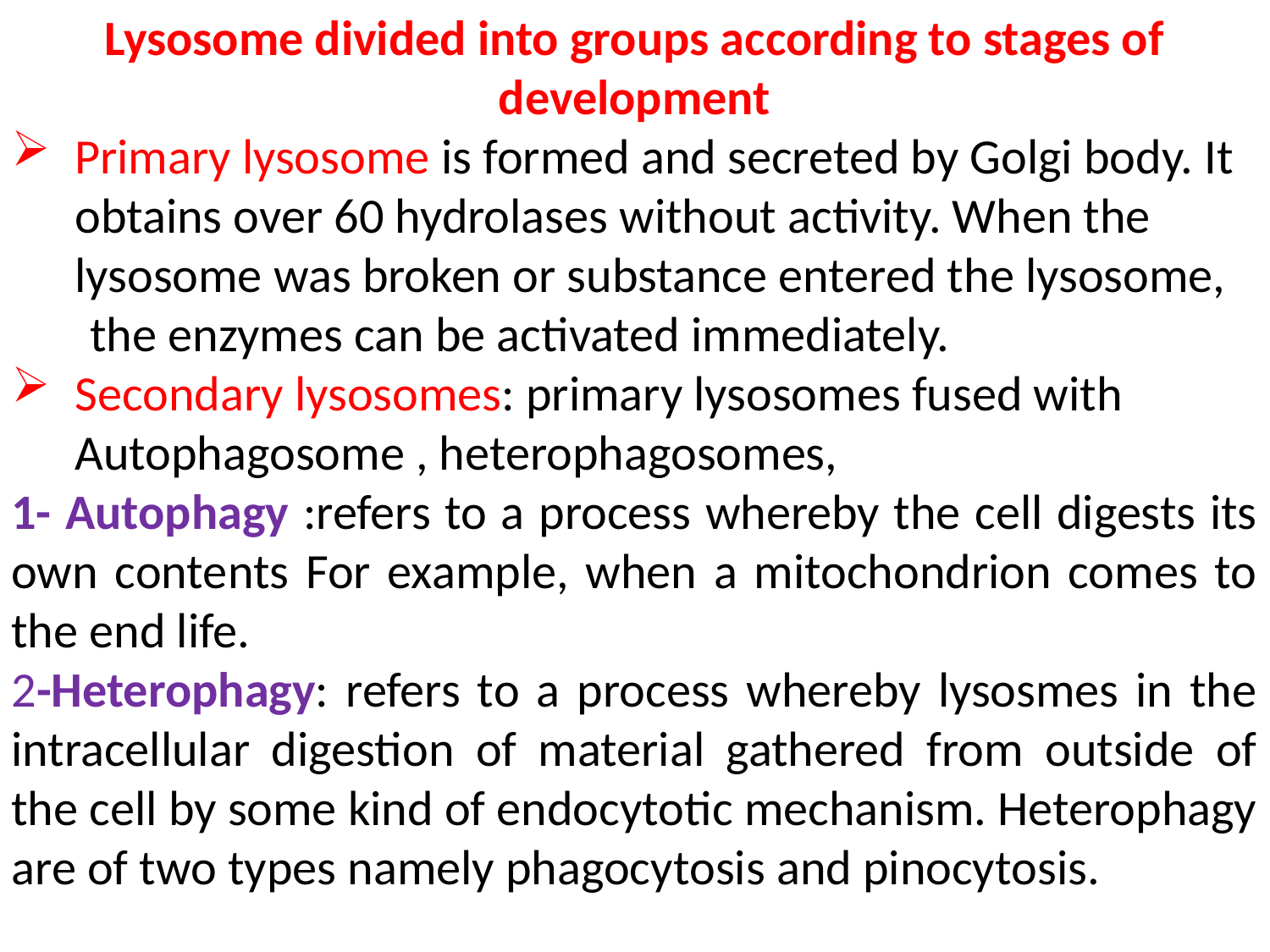

Lysosome divided into groups according to stages of development
Primary lysosome is formed and secreted by Golgi body. It obtains over 60 hydrolases without activity. When the lysosome was broken or substance entered the lysosome,
       the enzymes can be activated immediately.
Secondary lysosomes: primary lysosomes fused with
Autophagosome , heterophagosomes,
1- Autophagy :refers to a process whereby the cell digests its own contents For example, when a mitochondrion comes to the end life.
2-Heterophagy: refers to a process whereby lysosmes in the intracellular digestion of material gathered from outside of the cell by some kind of endocytotic mechanism. Heterophagy are of two types namely phagocytosis and pinocytosis.